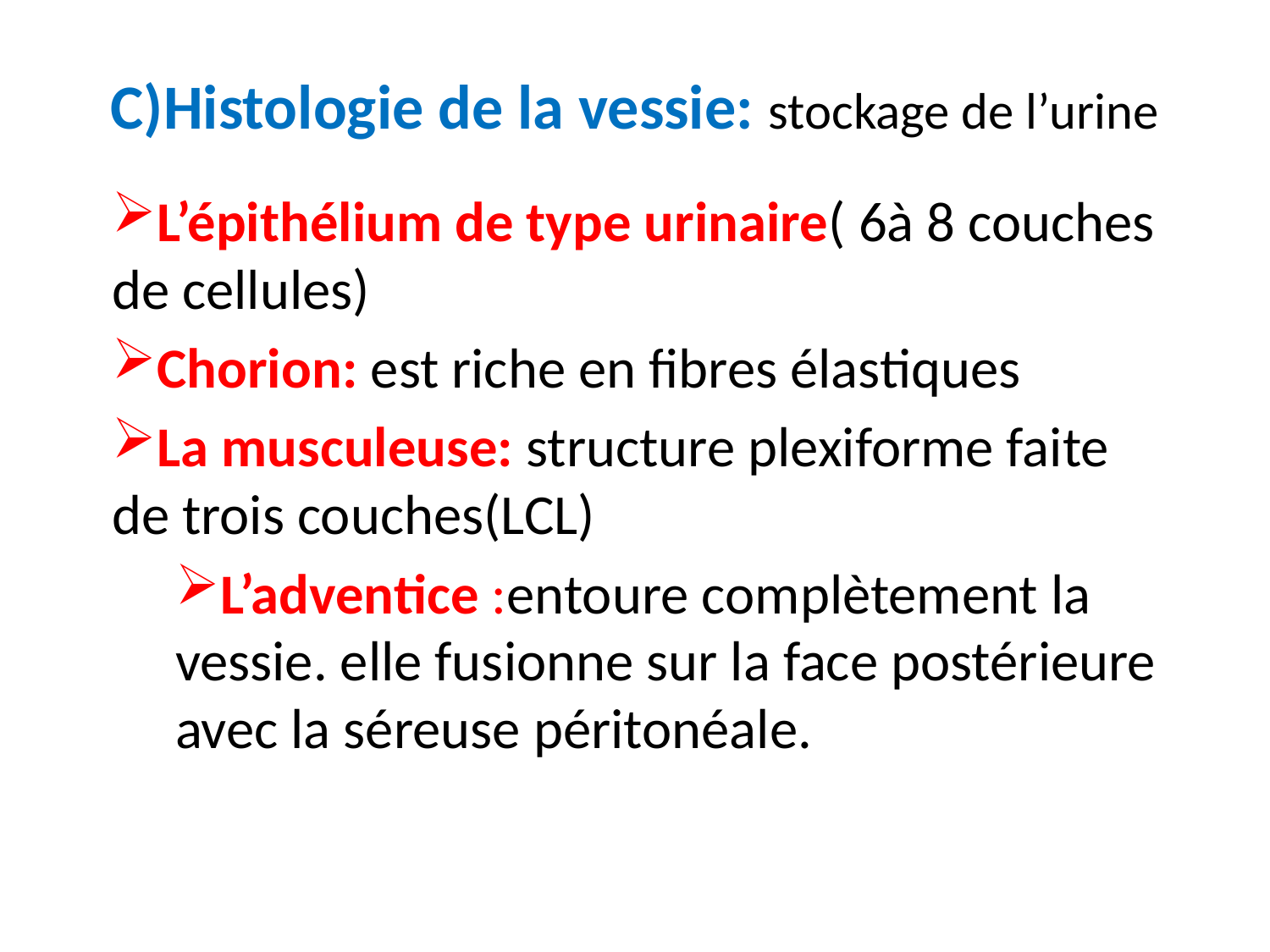

# C)Histologie de la vessie: stockage de l’urine
L’épithélium de type urinaire( 6à 8 couches de cellules)
Chorion: est riche en fibres élastiques
La musculeuse: structure plexiforme faite de trois couches(LCL)
L’adventice :entoure complètement la vessie. elle fusionne sur la face postérieure avec la séreuse péritonéale.